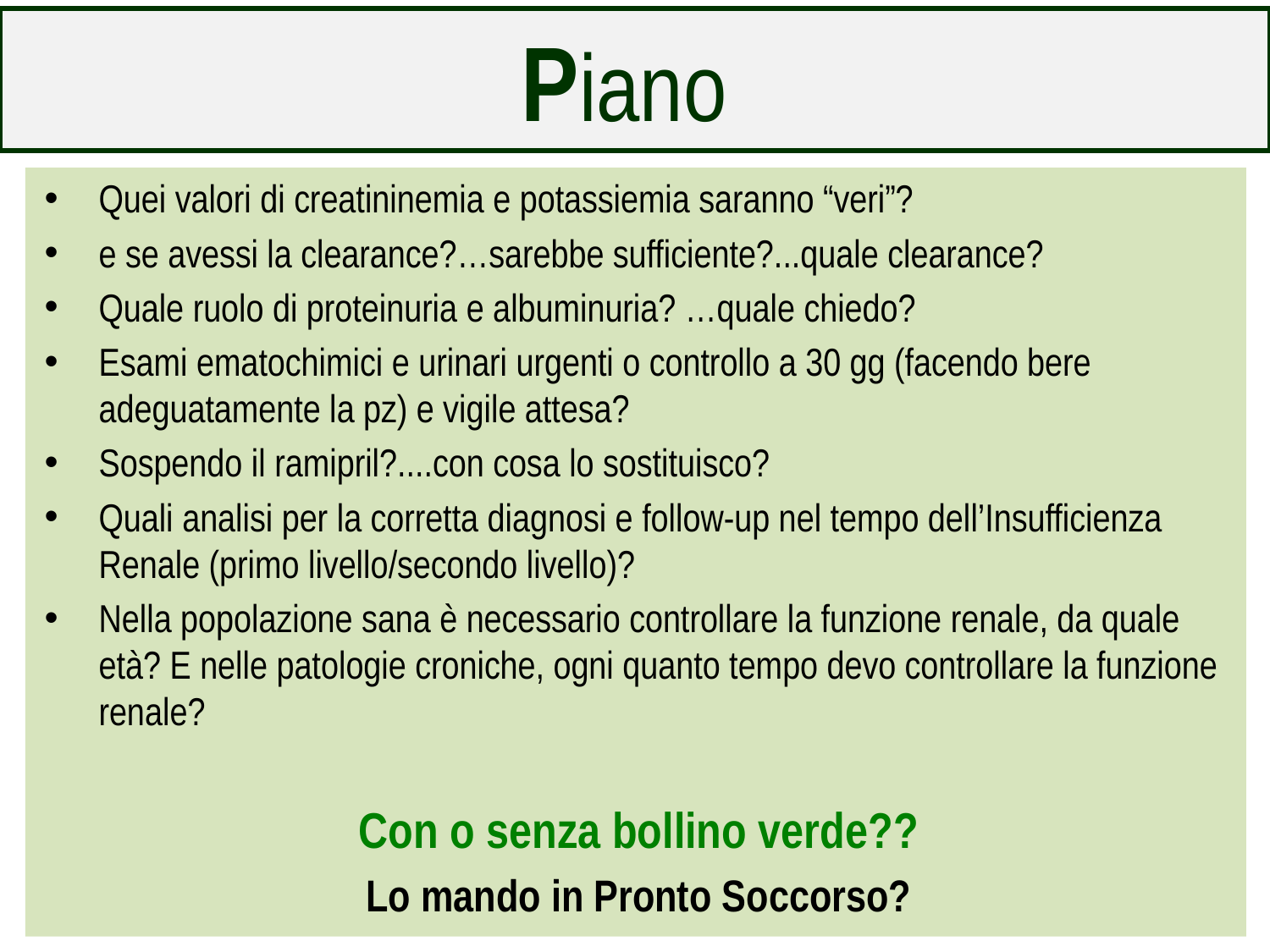

# Piano
Quei valori di creatininemia e potassiemia saranno “veri”?
e se avessi la clearance?…sarebbe sufficiente?...quale clearance?
Quale ruolo di proteinuria e albuminuria? …quale chiedo?
Esami ematochimici e urinari urgenti o controllo a 30 gg (facendo bere adeguatamente la pz) e vigile attesa?
Sospendo il ramipril?....con cosa lo sostituisco?
Quali analisi per la corretta diagnosi e follow-up nel tempo dell’Insufficienza Renale (primo livello/secondo livello)?
Nella popolazione sana è necessario controllare la funzione renale, da quale età? E nelle patologie croniche, ogni quanto tempo devo controllare la funzione renale?

Con o senza bollino verde??
Lo mando in Pronto Soccorso?